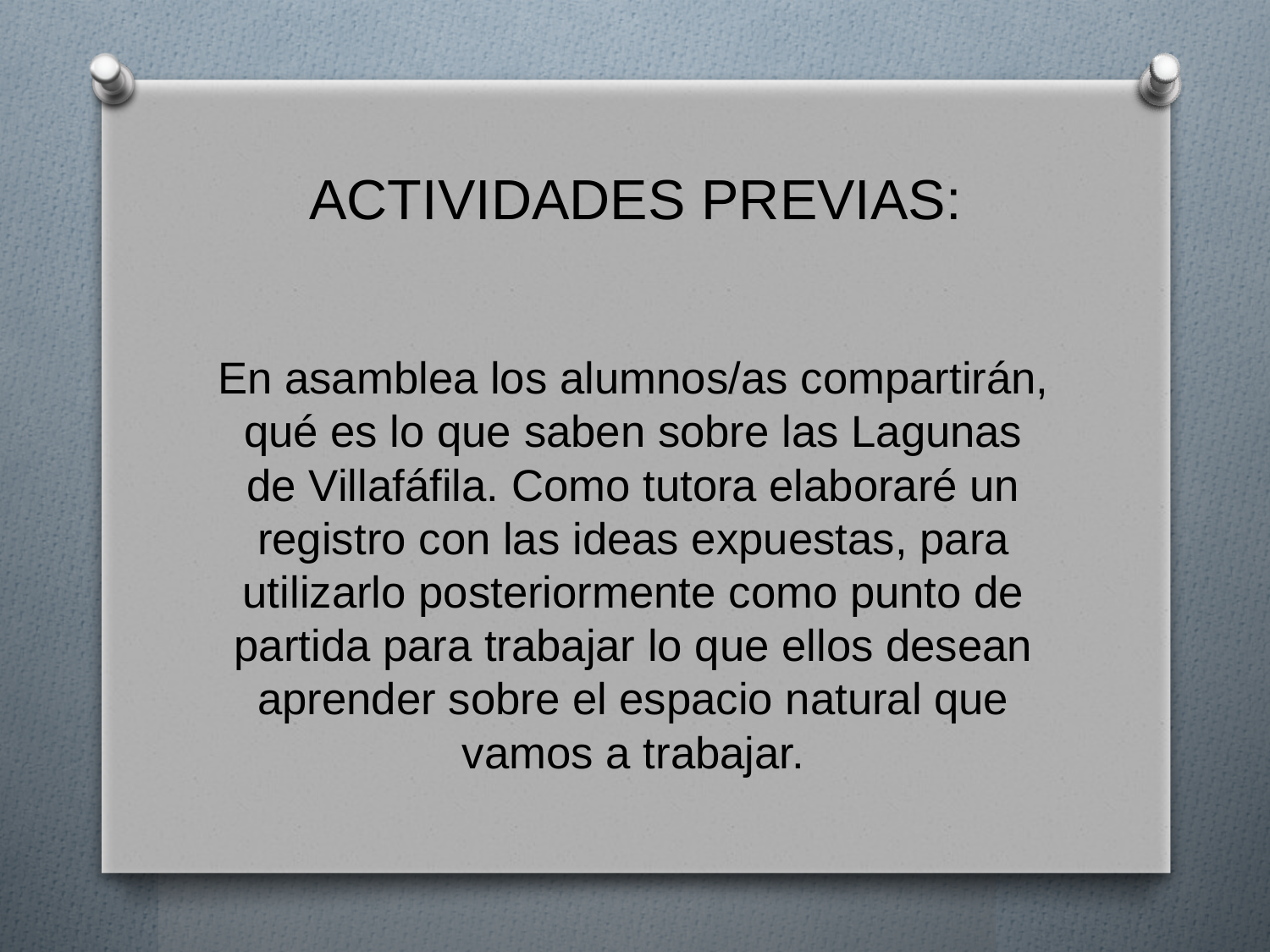

# ACTIVIDADES PREVIAS:

En asamblea los alumnos/as compartirán, qué es lo que saben sobre las Lagunas de Villafáfila. Como tutora elaboraré un registro con las ideas expuestas, para utilizarlo posteriormente como punto de partida para trabajar lo que ellos desean aprender sobre el espacio natural que vamos a trabajar.